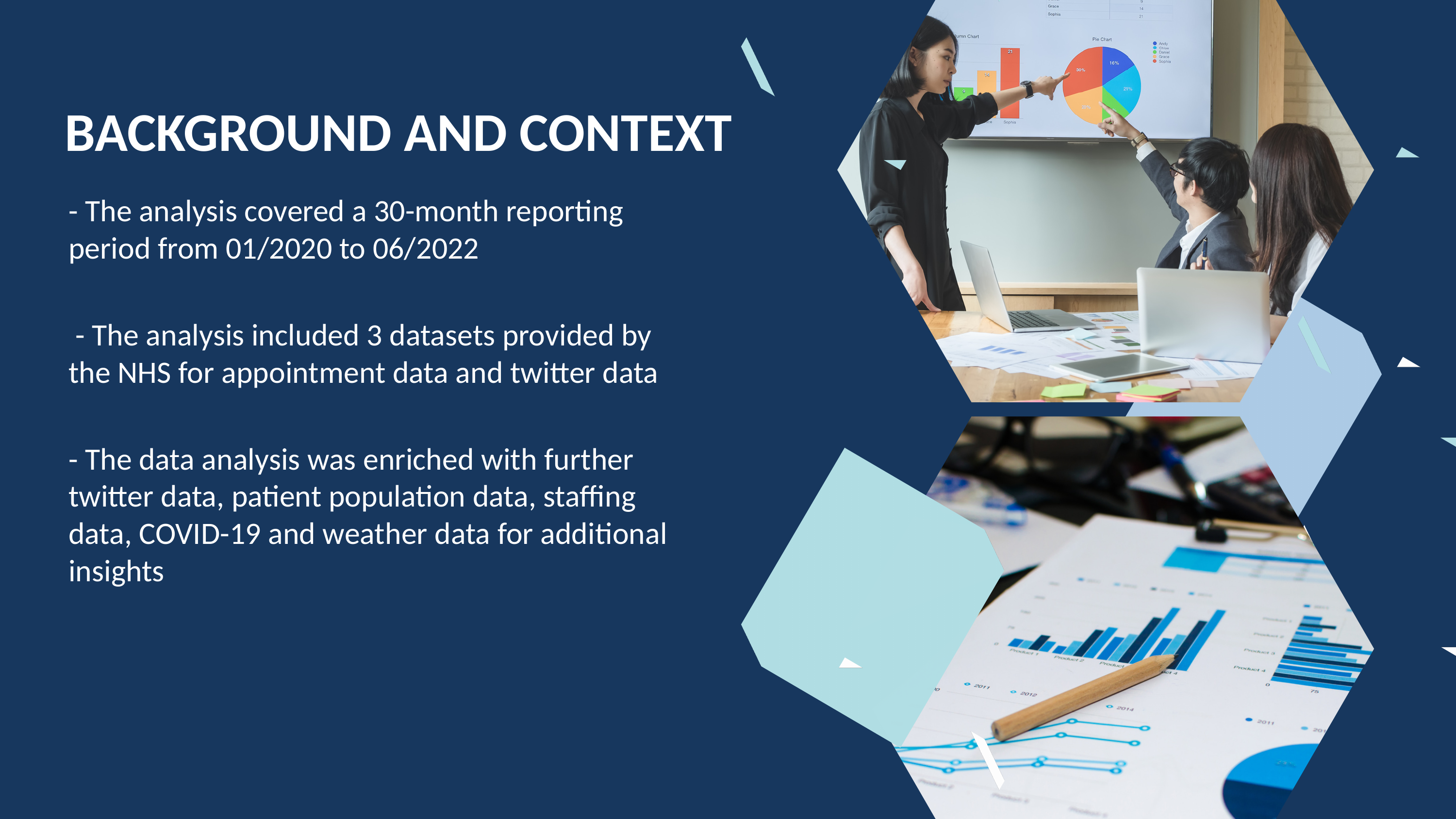

# Background and context
- The analysis covered a 30-month reporting period from 01/2020 to 06/2022

 - The analysis included 3 datasets provided by the NHS for appointment data and twitter data

- The data analysis was enriched with further twitter data, patient population data, staffing data, COVID-19 and weather data for additional insights